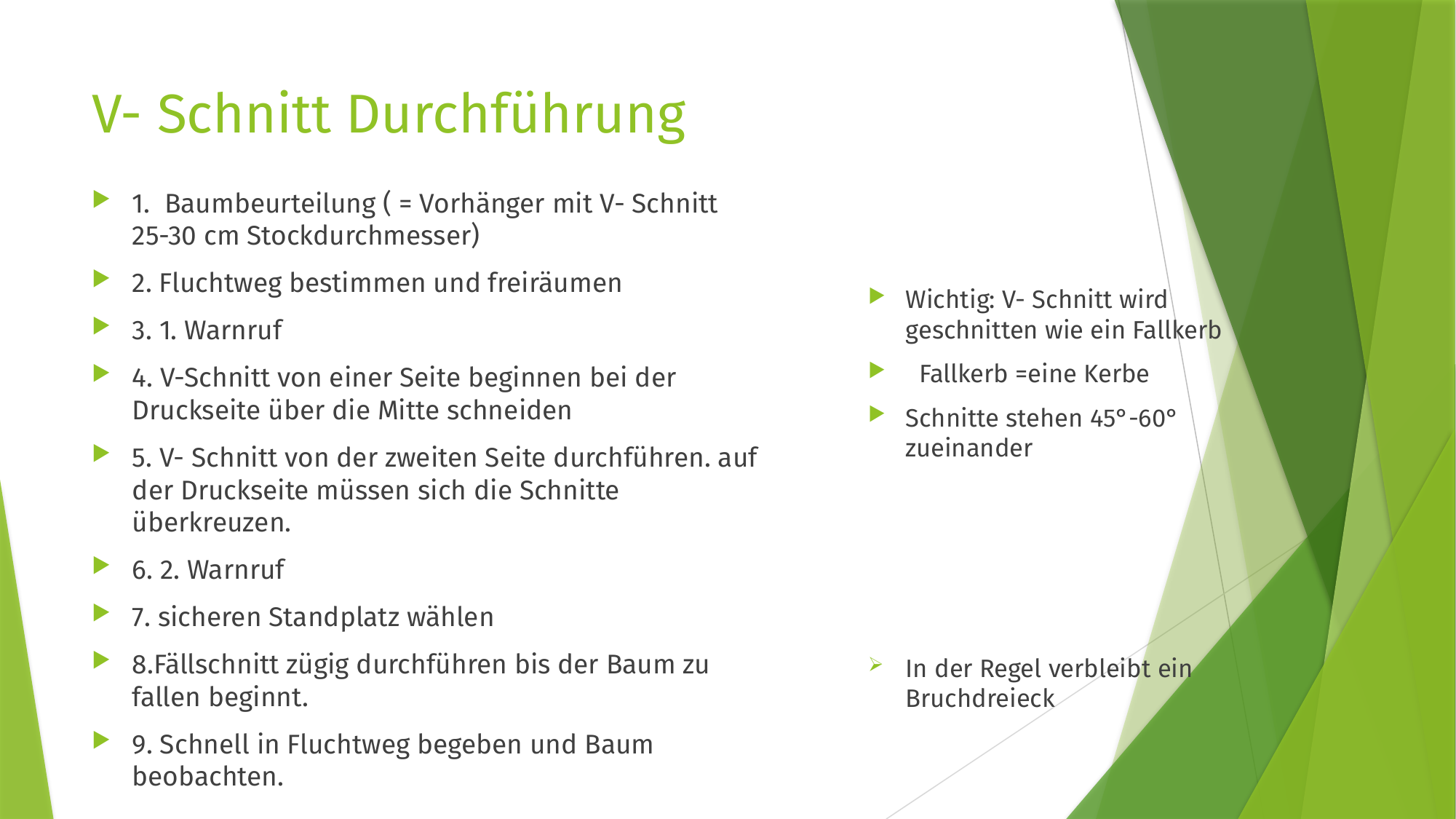

# V- Schnitt Durchführung
1.  Baumbeurteilung ( = Vorhänger mit V- Schnitt 25-30 cm Stockdurchmesser)
2. Fluchtweg bestimmen und freiräumen
3. 1. Warnruf
4. V-Schnitt von einer Seite beginnen bei der Druckseite über die Mitte schneiden
5. V- Schnitt von der zweiten Seite durchführen. auf der Druckseite müssen sich die Schnitte  überkreuzen.
6. 2. Warnruf
7. sicheren Standplatz wählen
8.Fällschnitt zügig durchführen bis der Baum zu fallen beginnt.
9. Schnell in Fluchtweg begeben und Baum beobachten.

Wichtig: V- Schnitt wird geschnitten wie ein Fallkerb
  Fallkerb =eine Kerbe
Schnitte 	stehen 45°-60° zueinander

In der Regel verbleibt ein Bruchdreieck